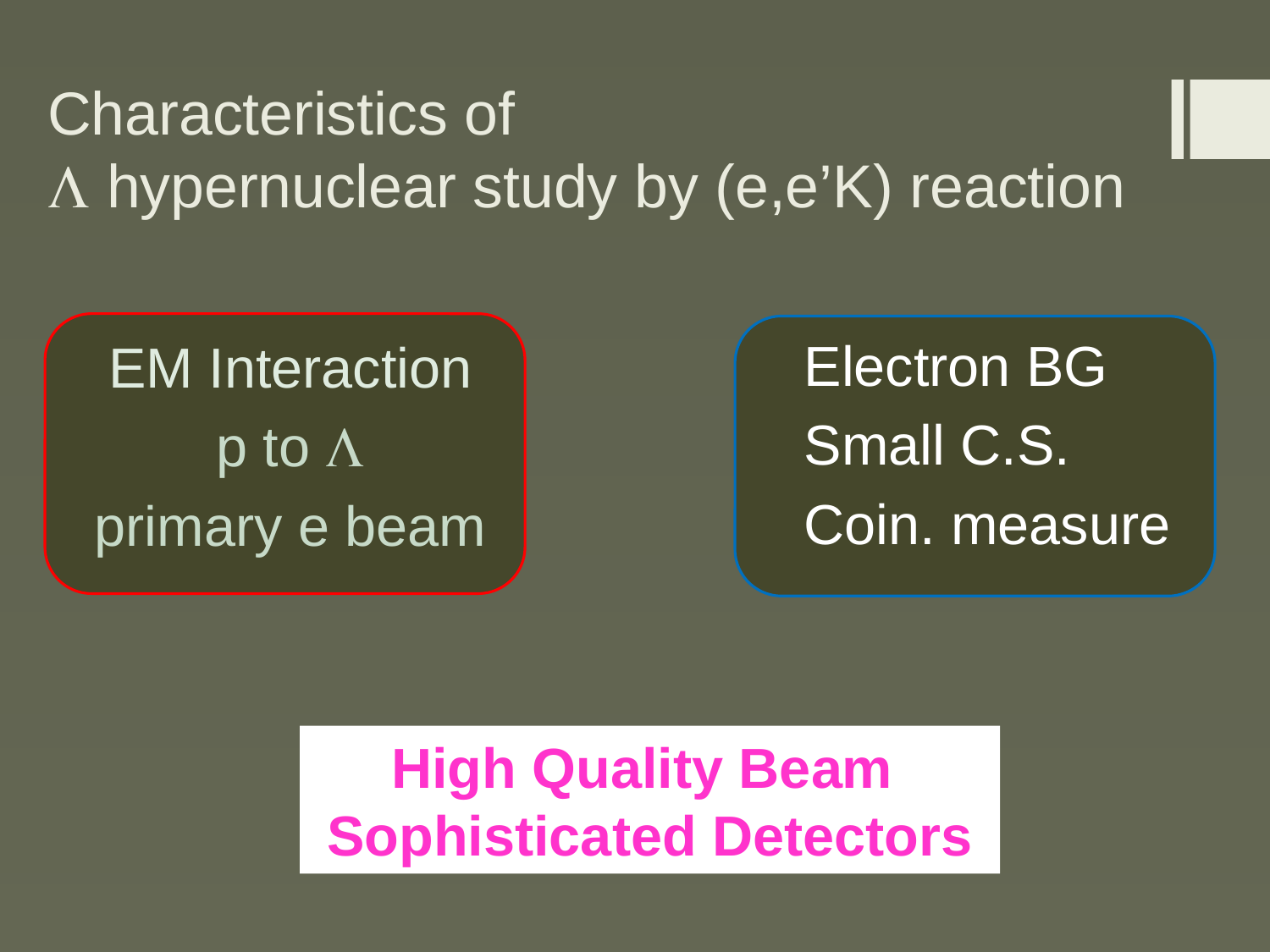

Characteristics of
Λ hypernuclear study by (e,e’K) reaction

Electron BG
Small C.S.
Coin. measure
EM Interaction
p to Λ
primary e beam

High Quality Beam
Sophisticated Detectors